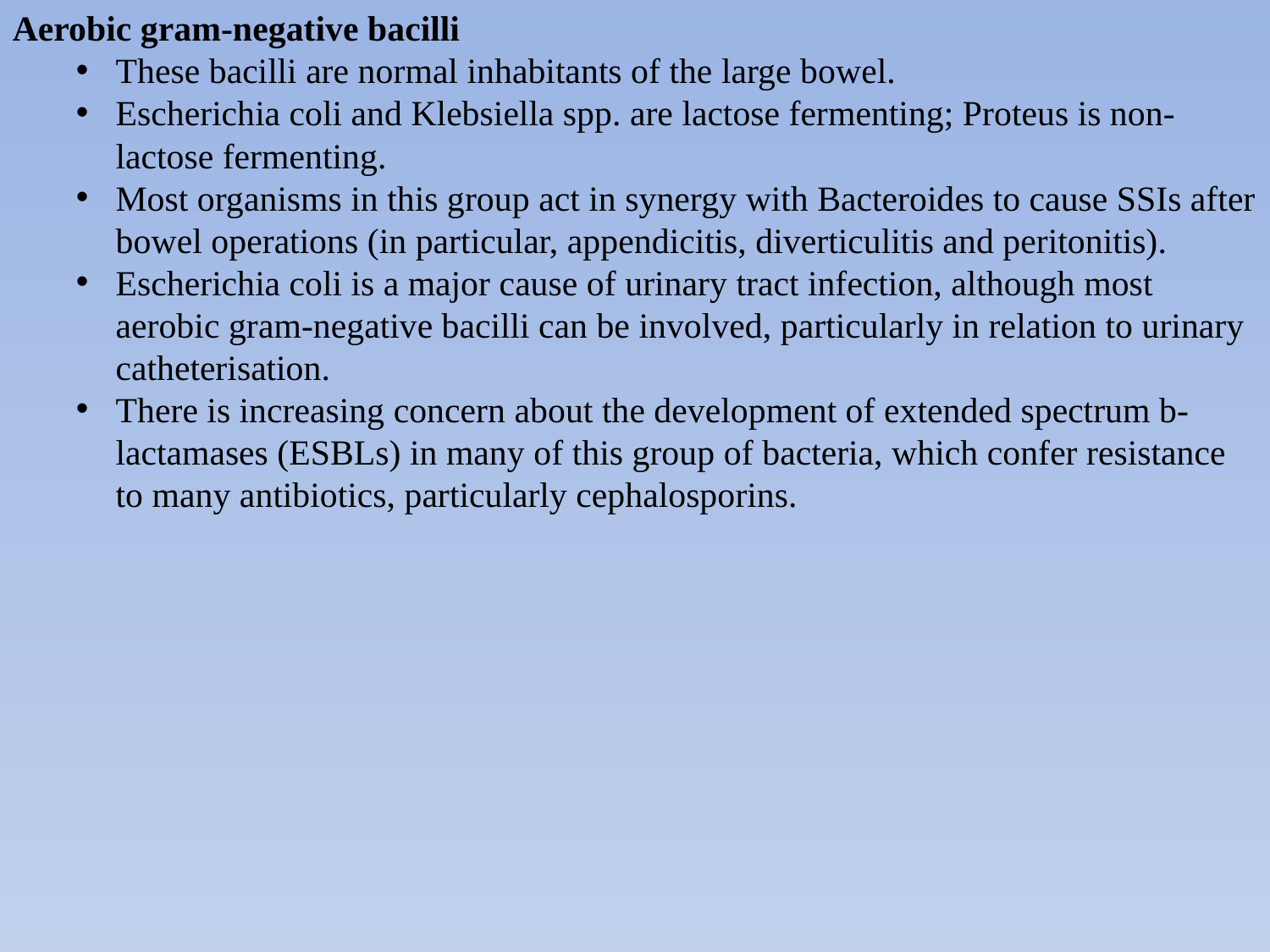

Aerobic gram-negative bacilli
These bacilli are normal inhabitants of the large bowel.
Escherichia coli and Klebsiella spp. are lactose fermenting; Proteus is non-lactose fermenting.
Most organisms in this group act in synergy with Bacteroides to cause SSIs after bowel operations (in particular, appendicitis, diverticulitis and peritonitis).
Escherichia coli is a major cause of urinary tract infection, although most aerobic gram-negative bacilli can be involved, particularly in relation to urinary catheterisation.
There is increasing concern about the development of extended spectrum b-lactamases (ESBLs) in many of this group of bacteria, which confer resistance to many antibiotics, particularly cephalosporins.